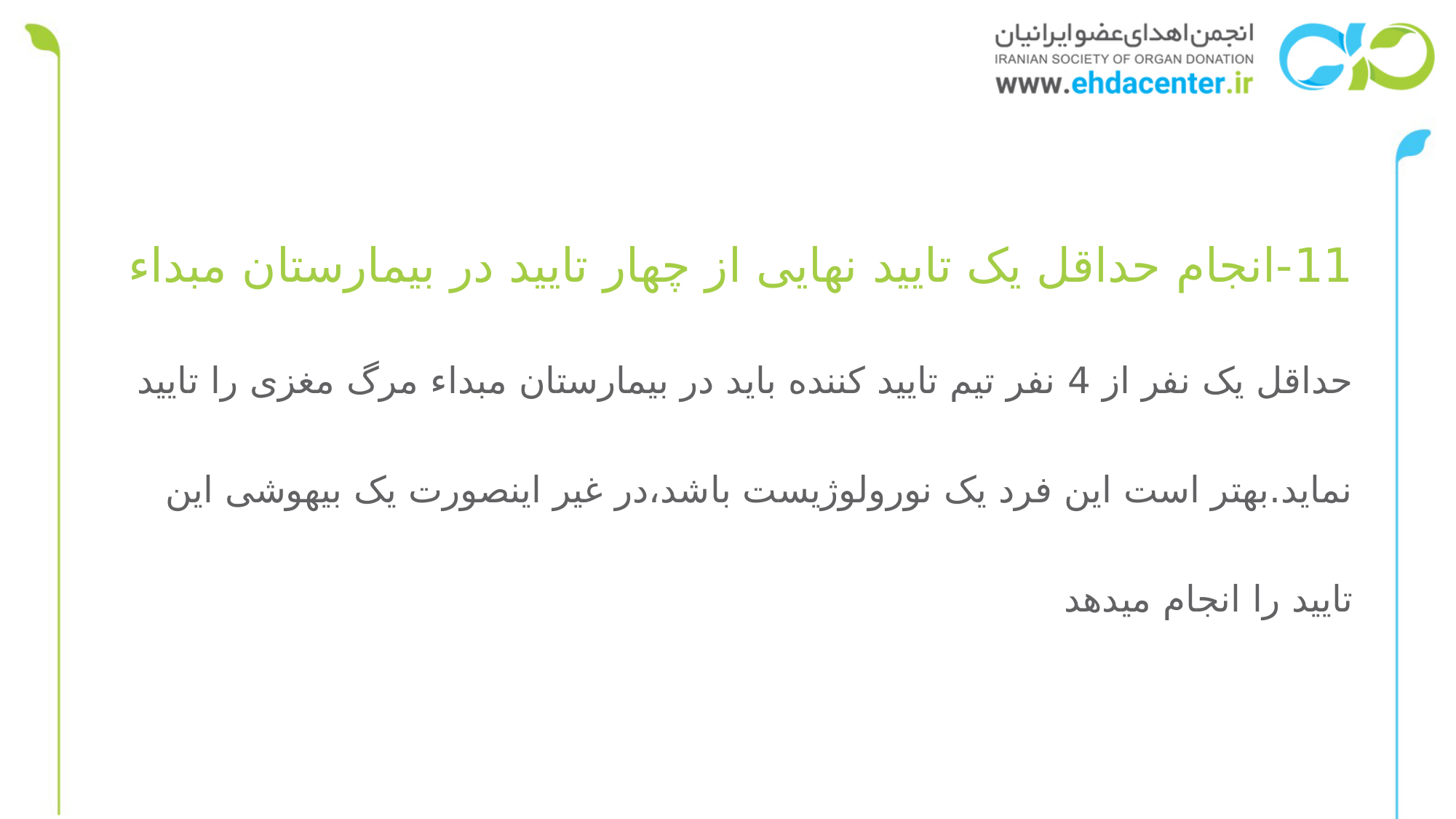

# 11-انجام حداقل یک تایید نهایی از چهار تایید در بیمارستان مبداء حداقل یک نفر از 4 نفر تیم تایید کننده باید در بیمارستان مبداء مرگ مغزی را تایید نماید.بهتر است این فرد یک نورولوژیست باشد،در غیر اینصورت یک بیهوشی این تایید را انجام میدهد